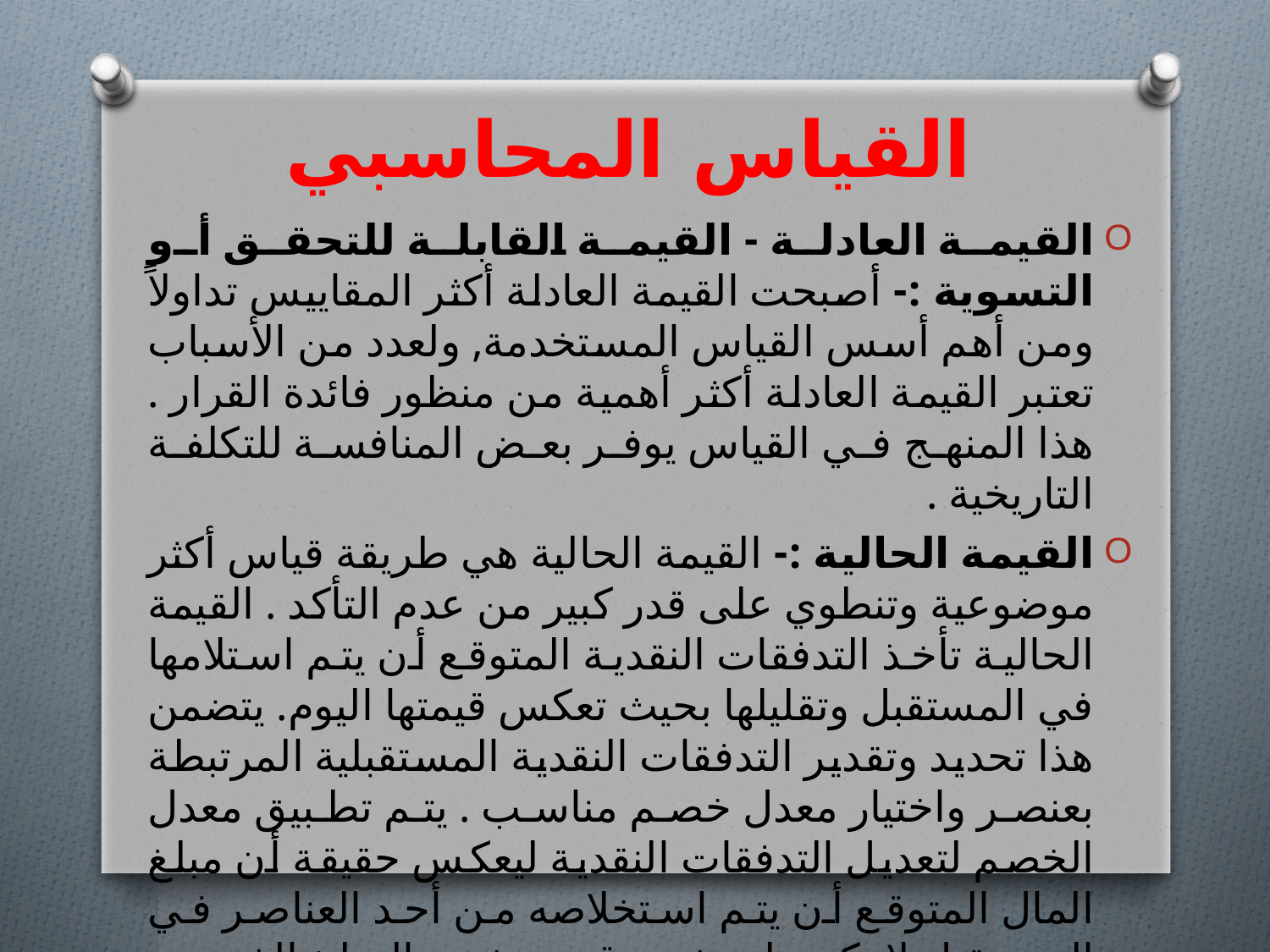

# القياس المحاسبي
القيمة العادلة - القيمة القابلة للتحقق أو التسوية :- أصبحت القيمة العادلة أكثر المقاييس تداولاً ومن أهم أسس القياس المستخدمة, ولعدد من الأسباب تعتبر القيمة العادلة أكثر أهمية من منظور فائدة القرار . هذا المنهج في القياس يوفر بعض المنافسة للتكلفة التاريخية .
القيمة الحالية :- القيمة الحالية هي طريقة قياس أكثر موضوعية وتنطوي على قدر كبير من عدم التأكد . القيمة الحالية تأخذ التدفقات النقدية المتوقع أن يتم استلامها في المستقبل وتقليلها بحيث تعكس قيمتها اليوم. يتضمن هذا تحديد وتقدير التدفقات النقدية المستقبلية المرتبطة بعنصر واختيار معدل خصم مناسب . يتم تطبيق معدل الخصم لتعديل التدفقات النقدية ليعكس حقيقة أن مبلغ المال المتوقع أن يتم استخلاصه من أحد العناصر في المستقبل لا يكون له نفس قيمة نفس المبلغ الذي يتم تلقيه اليوم .